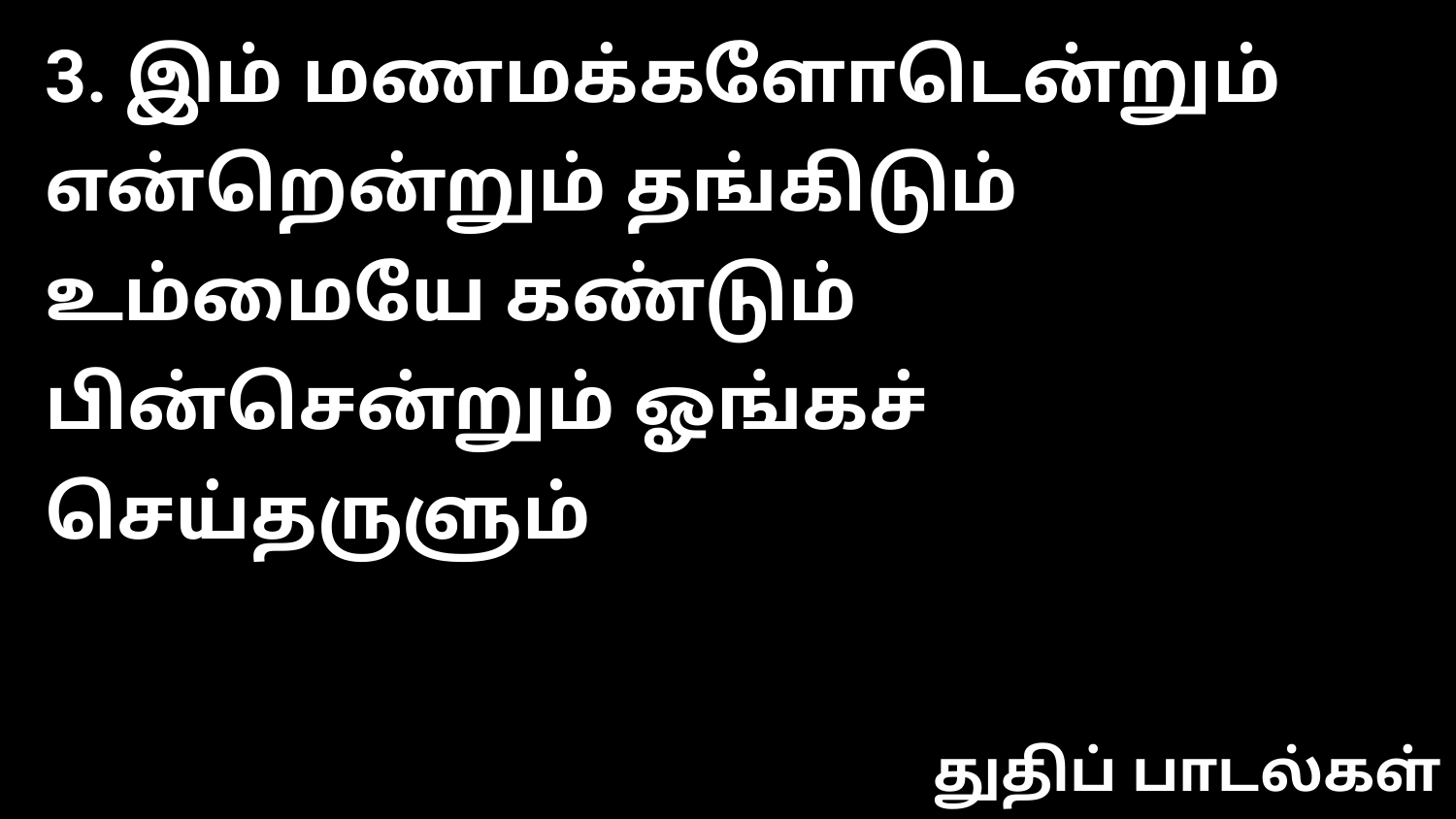

3. இம் மணமக்களோடென்றும் என்றென்றும் தங்கிடும்  	உம்மையே கண்டும் பின்சென்றும் ஓங்கச் செய்தருளும்
துதிப் பாடல்கள்